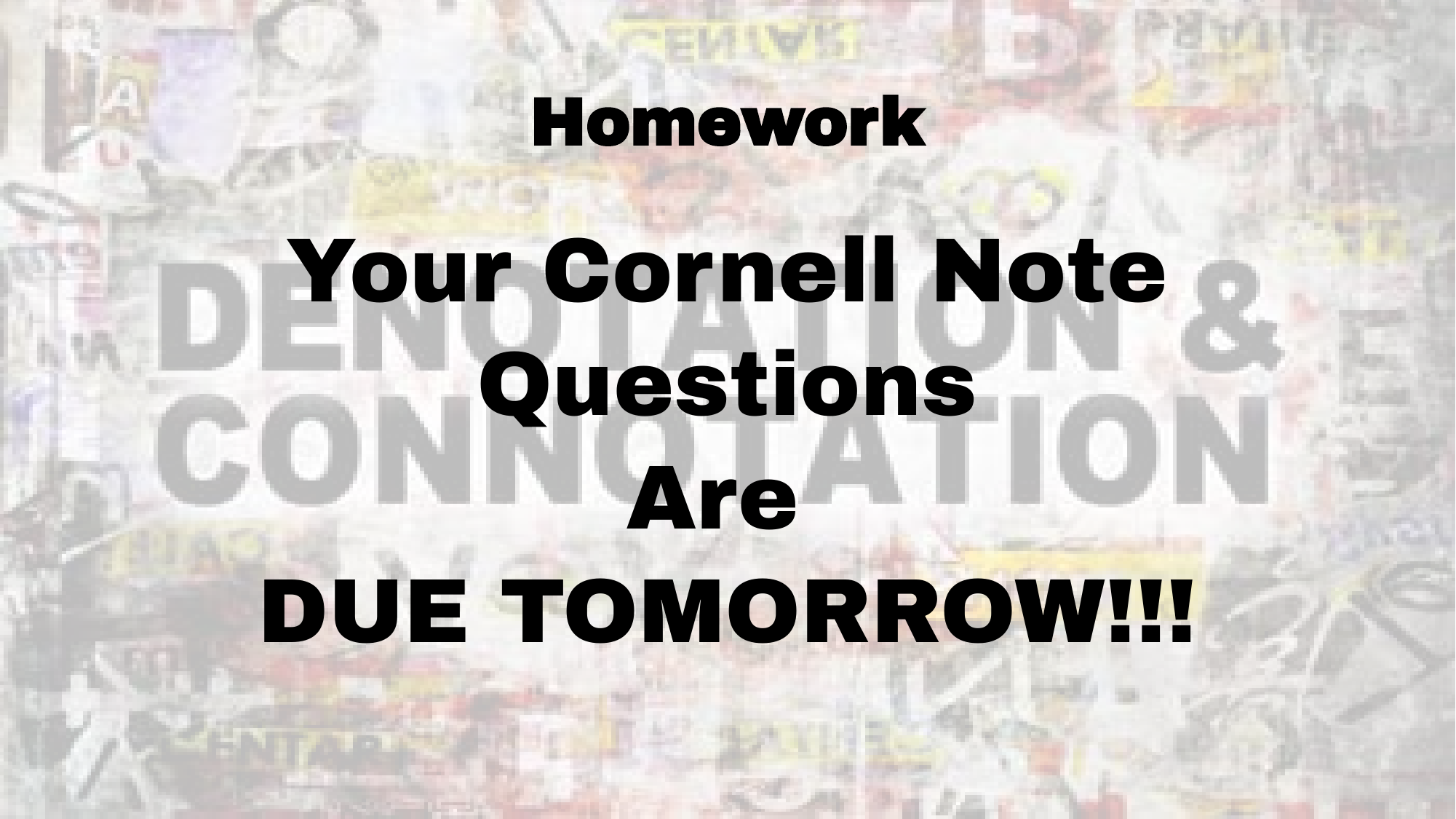

# Homework
Your Cornell Note
Questions
Are
DUE TOMORROW!!!